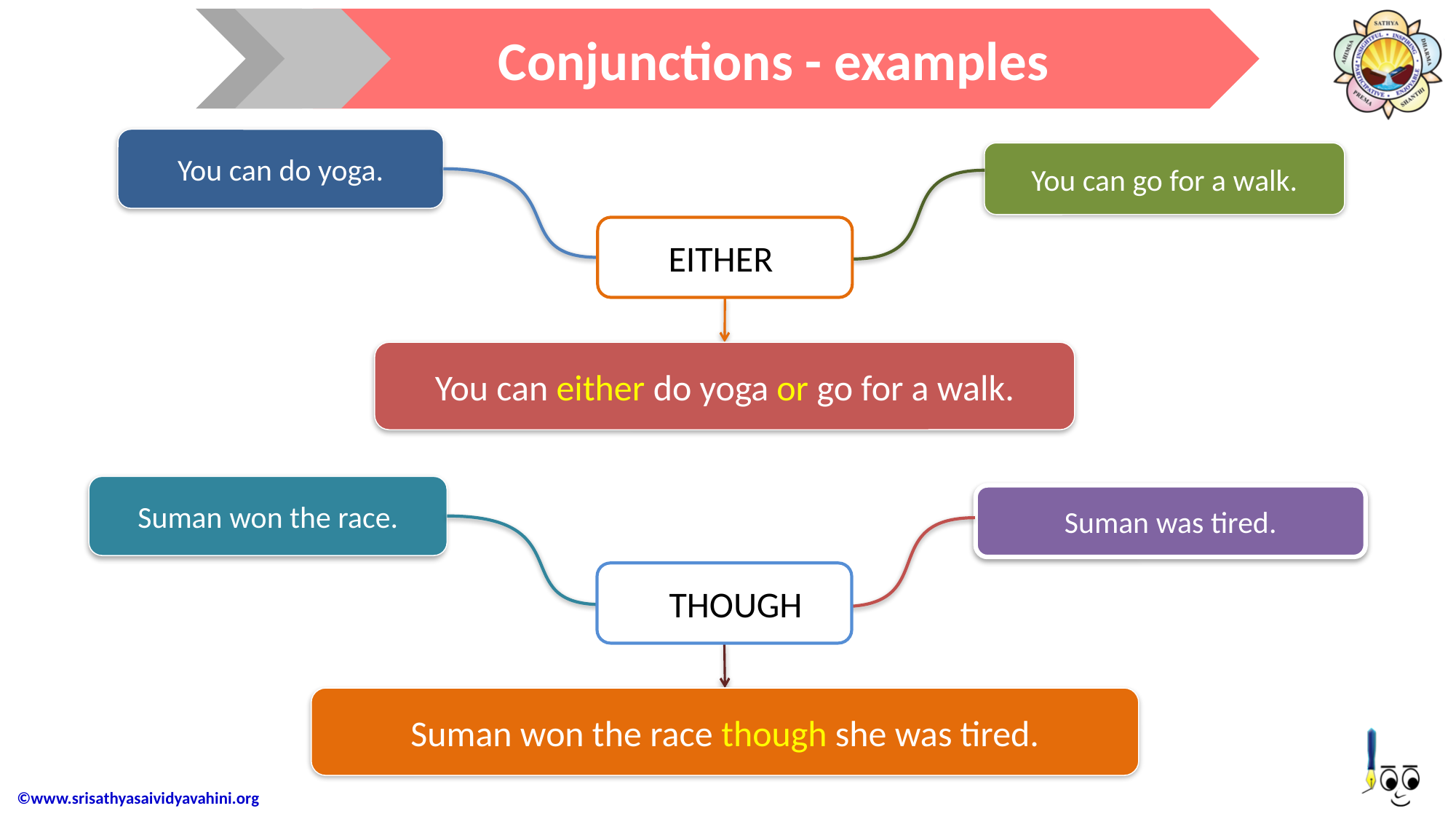

Conjunctions - examples
You can do yoga.
You can go for a walk.
EITHER
You can either do yoga or go for a walk.
Suman won the race.
Suman was tired.
       THOUGH
Suman won the race though she was tired.